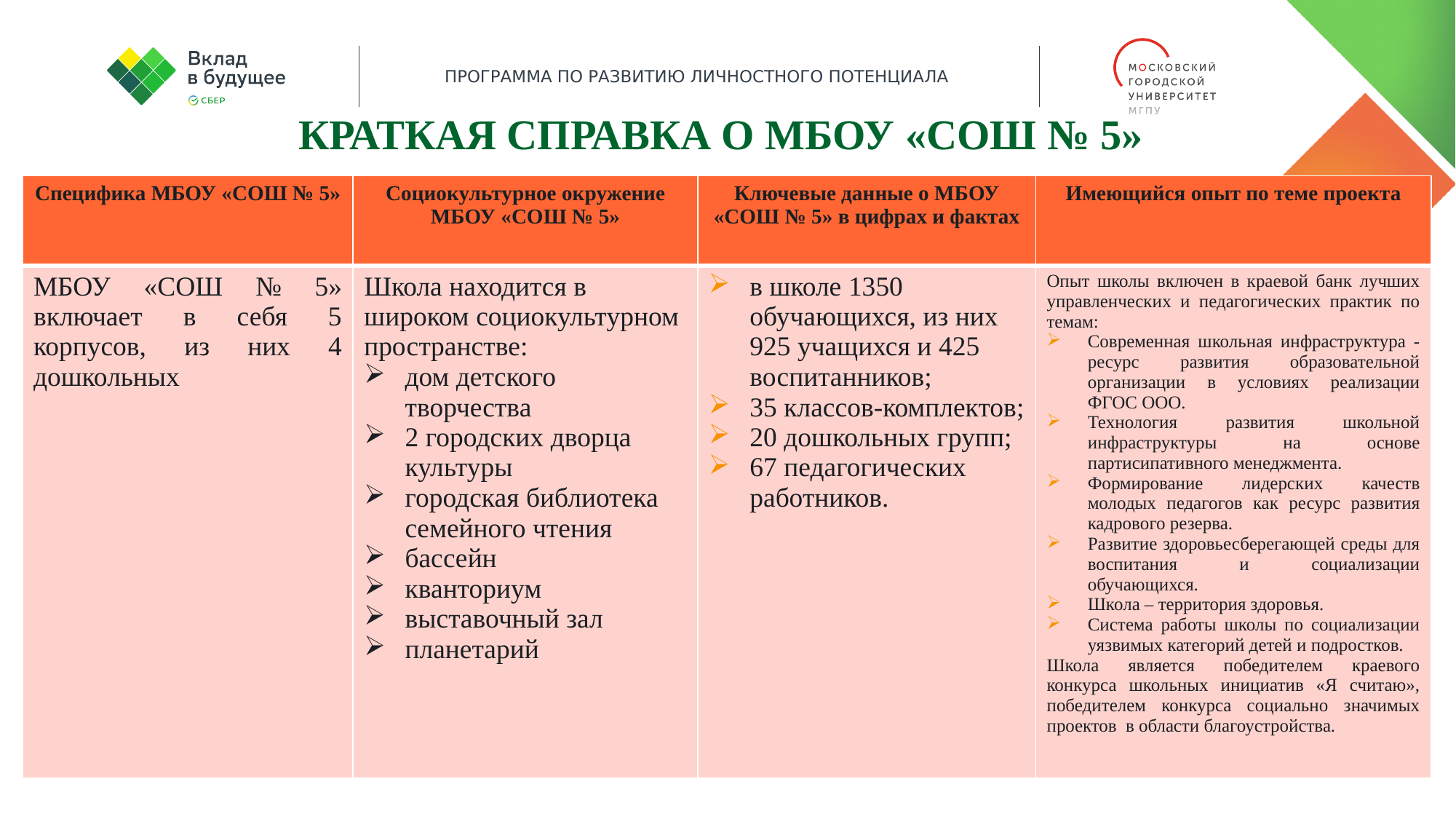

КРАТКАЯ СПРАВКА О МБОУ «СОШ № 5»

| Специфика МБОУ «СОШ № 5» | Социокультурное окружение МБОУ «СОШ № 5» | Ключевые данные о МБОУ «СОШ № 5» в цифрах и фактах | Имеющийся опыт по теме проекта |
| --- | --- | --- | --- |
| МБОУ «СОШ № 5» включает в себя 5 корпусов, из них 4 дошкольных | Школа находится в широком социокультурном пространстве: дом детского творчества 2 городских дворца культуры городская библиотека семейного чтения бассейн кванториум выставочный зал планетарий | в школе 1350 обучающихся, из них 925 учащихся и 425 воспитанников; 35 классов-комплектов; 20 дошкольных групп; 67 педагогических работников. | Опыт школы включен в краевой банк лучших управленческих и педагогических практик по темам: Современная школьная инфраструктура - ресурс развития образовательной организации в условиях реализации ФГОС ООО. Технология развития школьной инфраструктуры на основе партисипативного менеджмента. Формирование лидерских качеств молодых педагогов как ресурс развития кадрового резерва. Развитие здоровьесберегающей среды для воспитания и социализации обучающихся. Школа – территория здоровья. Система работы школы по социализации уязвимых категорий детей и подростков. Школа является победителем краевого конкурса школьных инициатив «Я считаю», победителем конкурса социально значимых проектов в области благоустройства. |